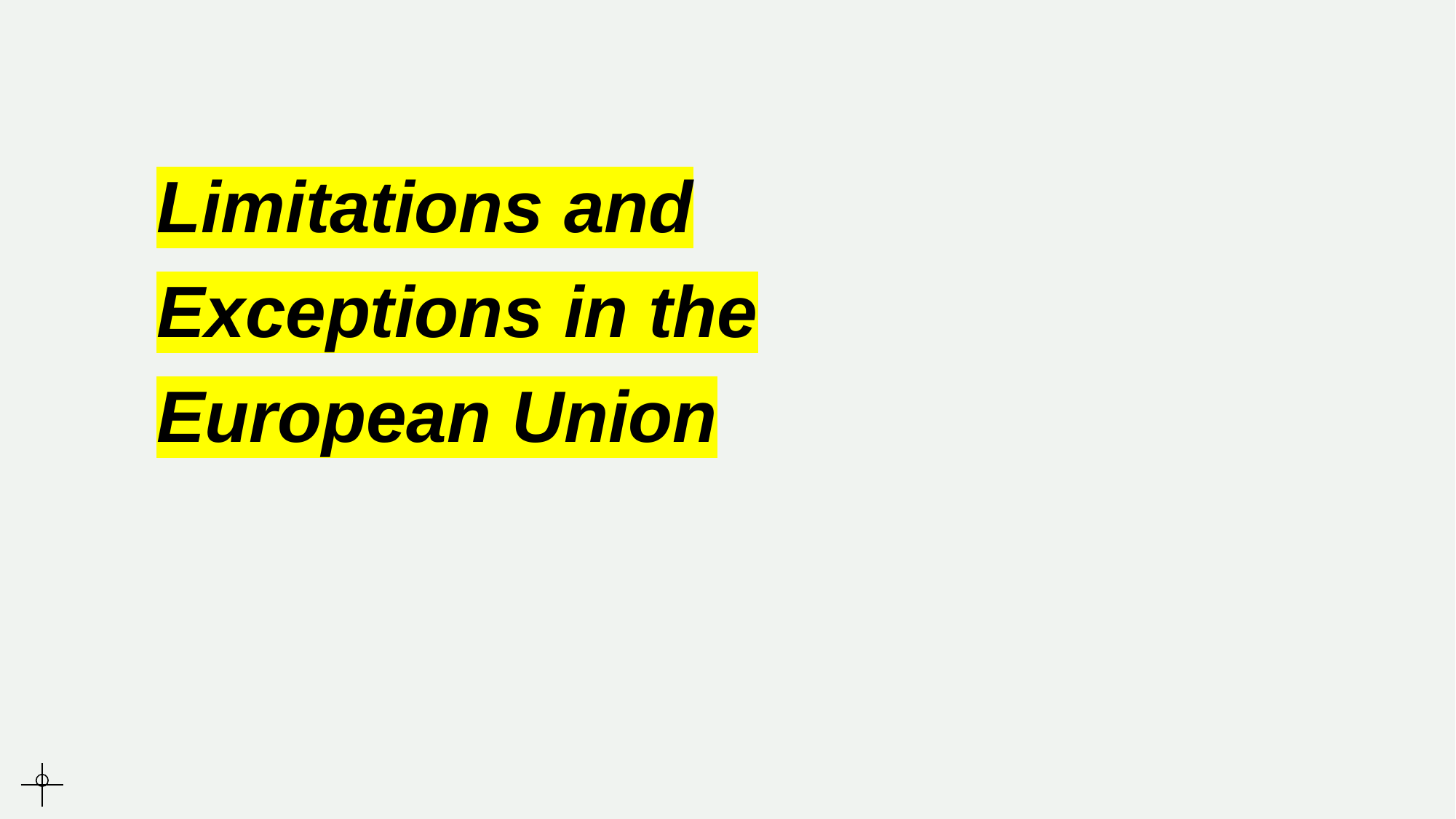

# Limitations and Exceptions in the European Union